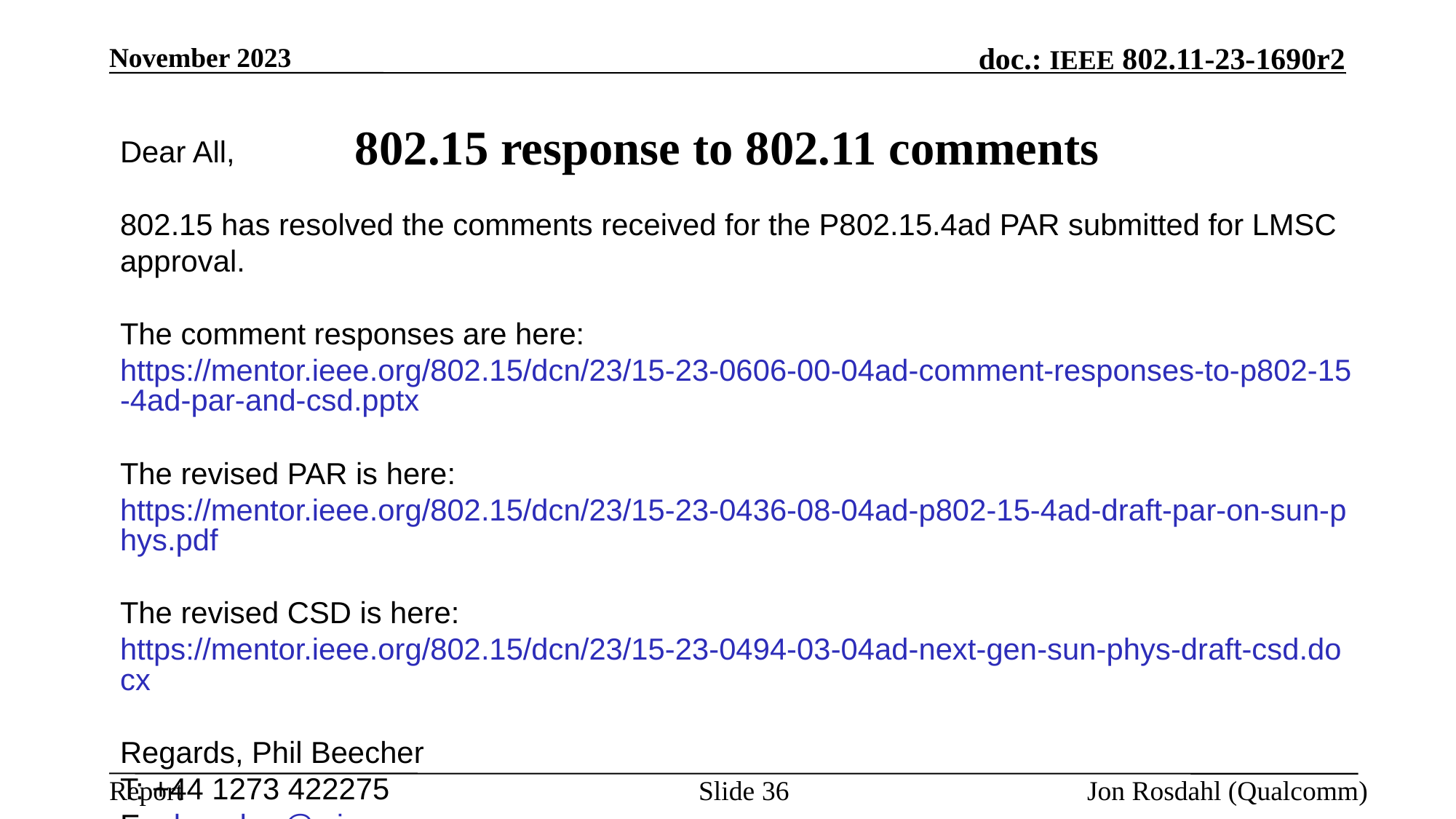

November 2023
# 802.15 response to 802.11 comments
Dear All,

802.15 has resolved the comments received for the P802.15.4ad PAR submitted for LMSC approval.

The comment responses are here: https://mentor.ieee.org/802.15/dcn/23/15-23-0606-00-04ad-comment-responses-to-p802-15-4ad-par-and-csd.pptx

The revised PAR is here: https://mentor.ieee.org/802.15/dcn/23/15-23-0436-08-04ad-p802-15-4ad-draft-par-on-sun-phys.pdf

The revised CSD is here: https://mentor.ieee.org/802.15/dcn/23/15-23-0494-03-04ad-next-gen-sun-phys-draft-csd.docx

Regards, Phil Beecher
T: +44 1273 422275
E: pbeecher@wi-sun.org
Slide 36
Jon Rosdahl (Qualcomm)